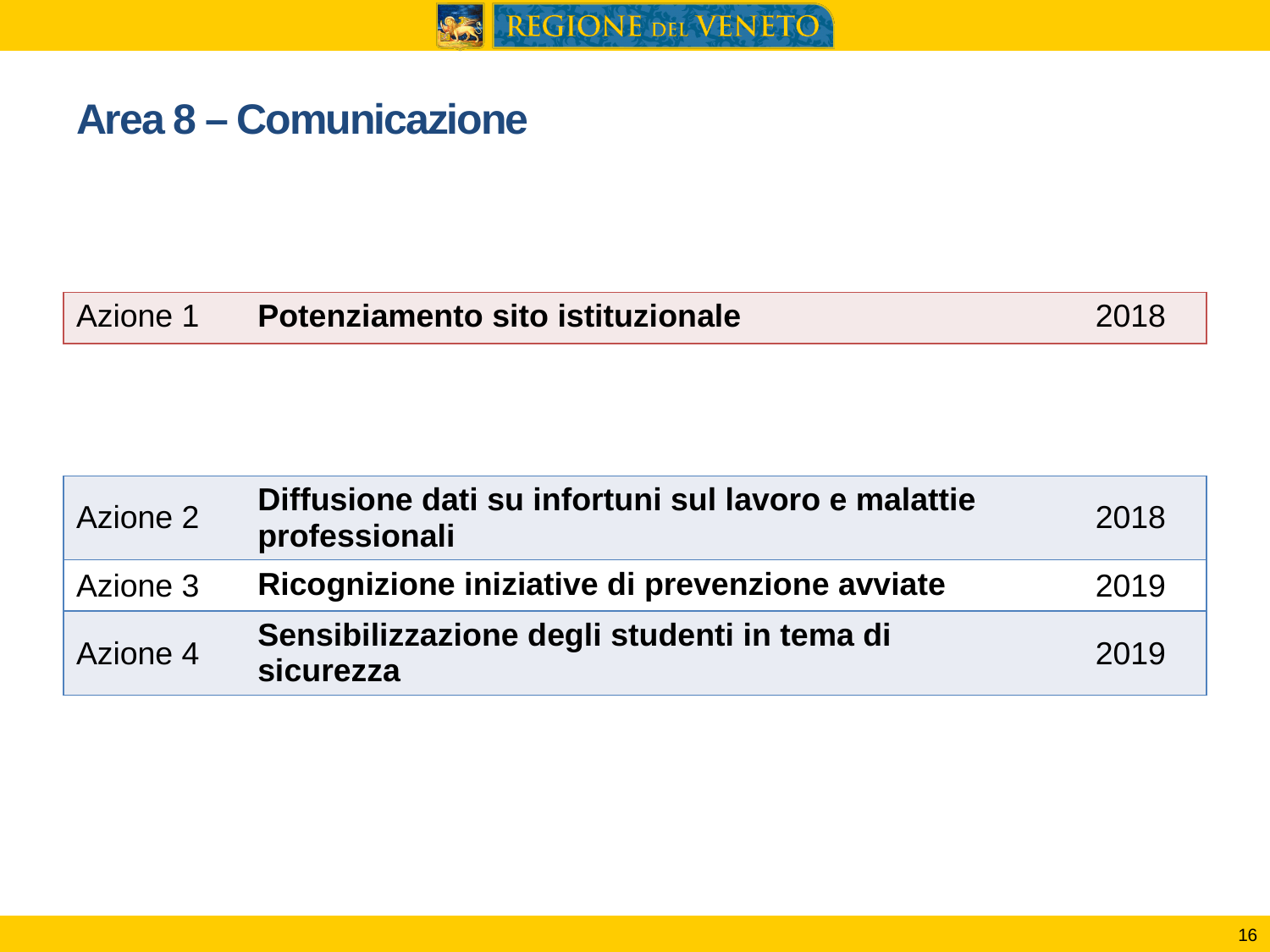

# Area 8 – Comunicazione
| Azione 1 | Potenziamento sito istituzionale | 2018 |
| --- | --- | --- |
| Azione 2 | Diffusione dati su infortuni sul lavoro e malattie professionali | 2018 |
| --- | --- | --- |
| Azione 3 | Ricognizione iniziative di prevenzione avviate | 2019 |
| Azione 4 | Sensibilizzazione degli studenti in tema di sicurezza | 2019 |
16